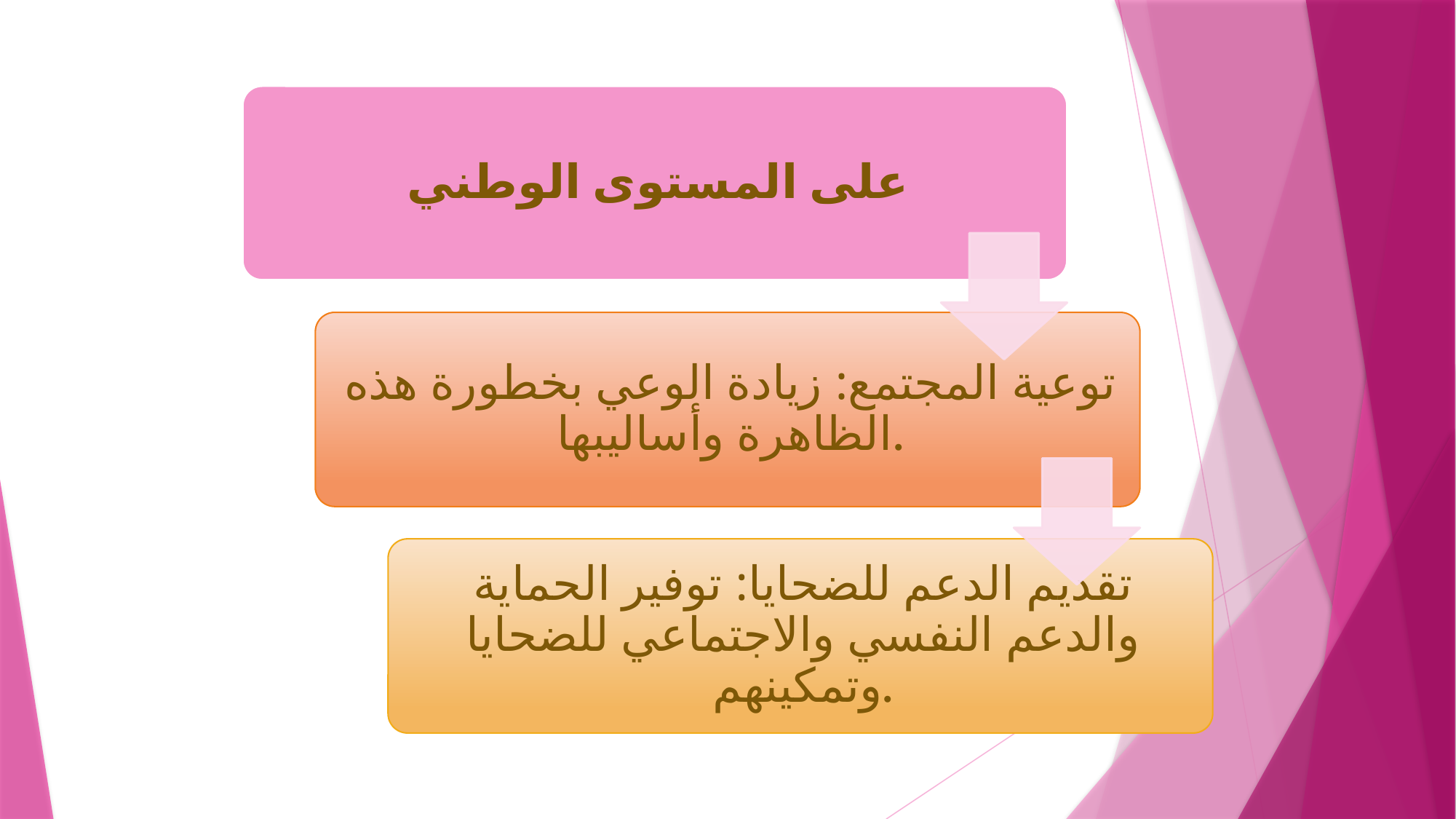

على المستوى الوطني
توعية المجتمع: زيادة الوعي بخطورة هذه الظاهرة وأساليبها.
تقديم الدعم للضحايا: توفير الحماية والدعم النفسي والاجتماعي للضحايا وتمكينهم.